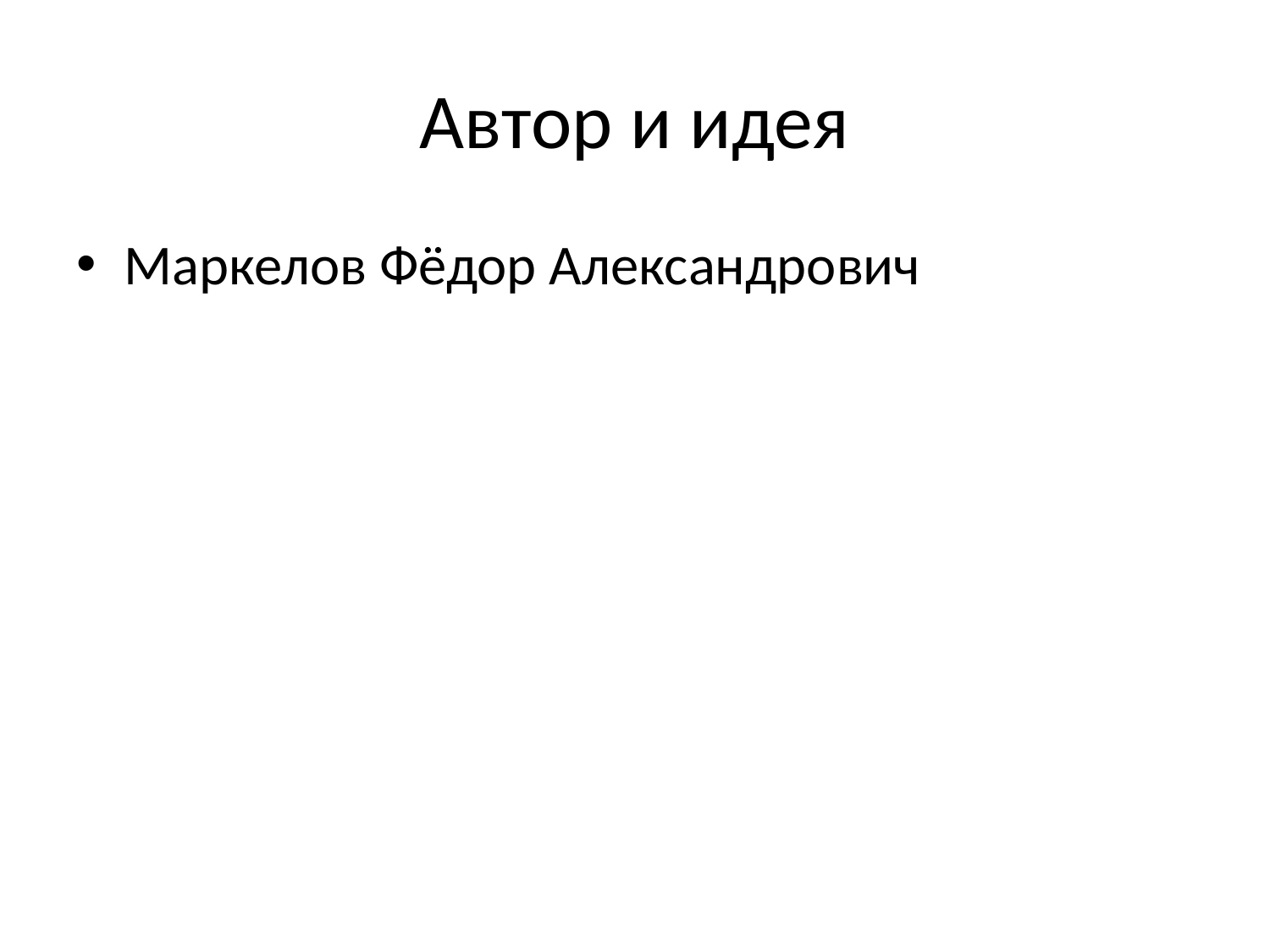

# Автор и идея
Маркелов Фёдор Александрович